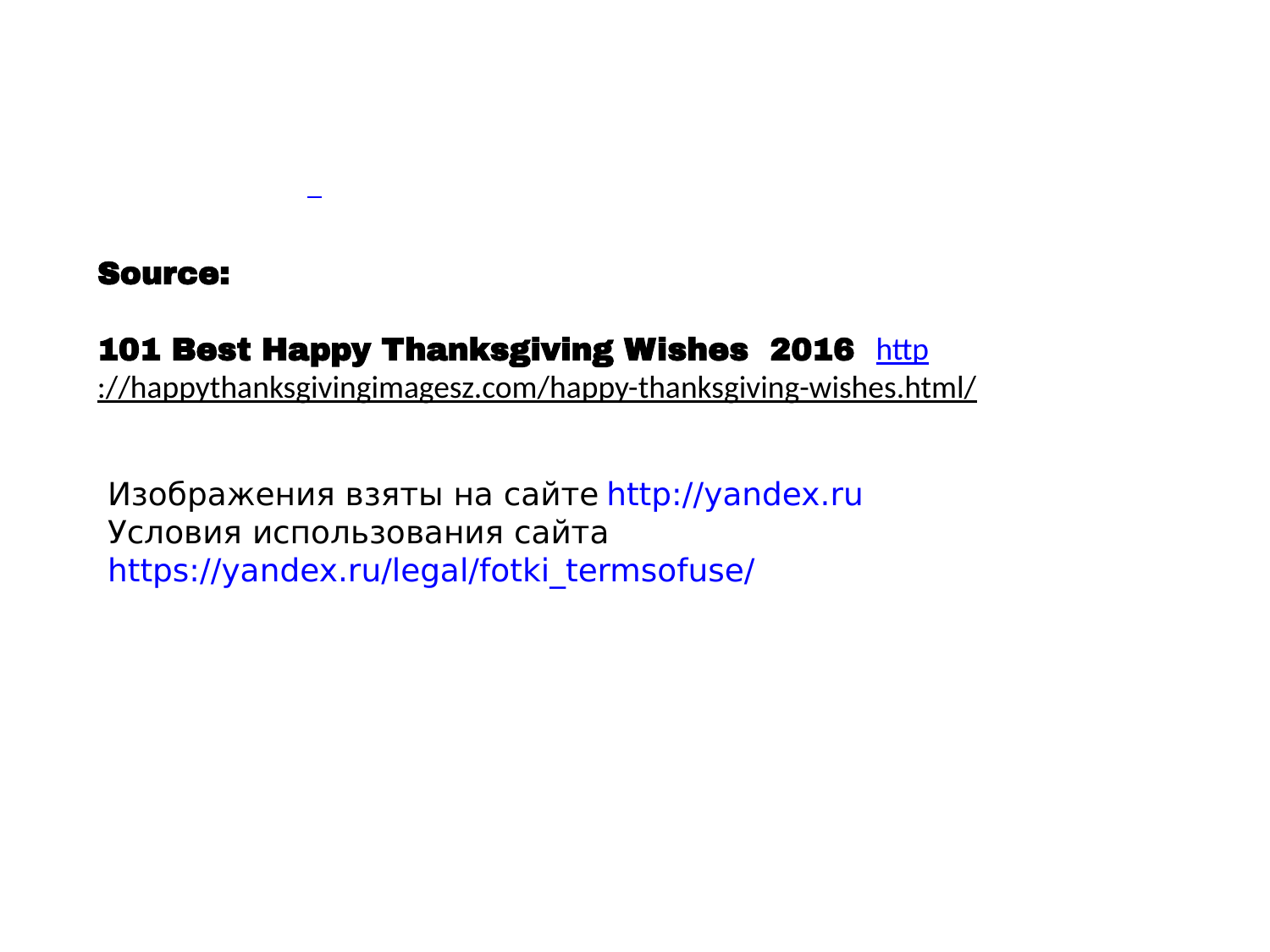

Source:

101 Best Happy Thanksgiving Wishes  2016  http://happythanksgivingimagesz.com/happy-thanksgiving-wishes.html/
Изображения взяты на сайте http://yandex.ru
Условия использования сайта https://yandex.ru/legal/fotki_termsofuse/